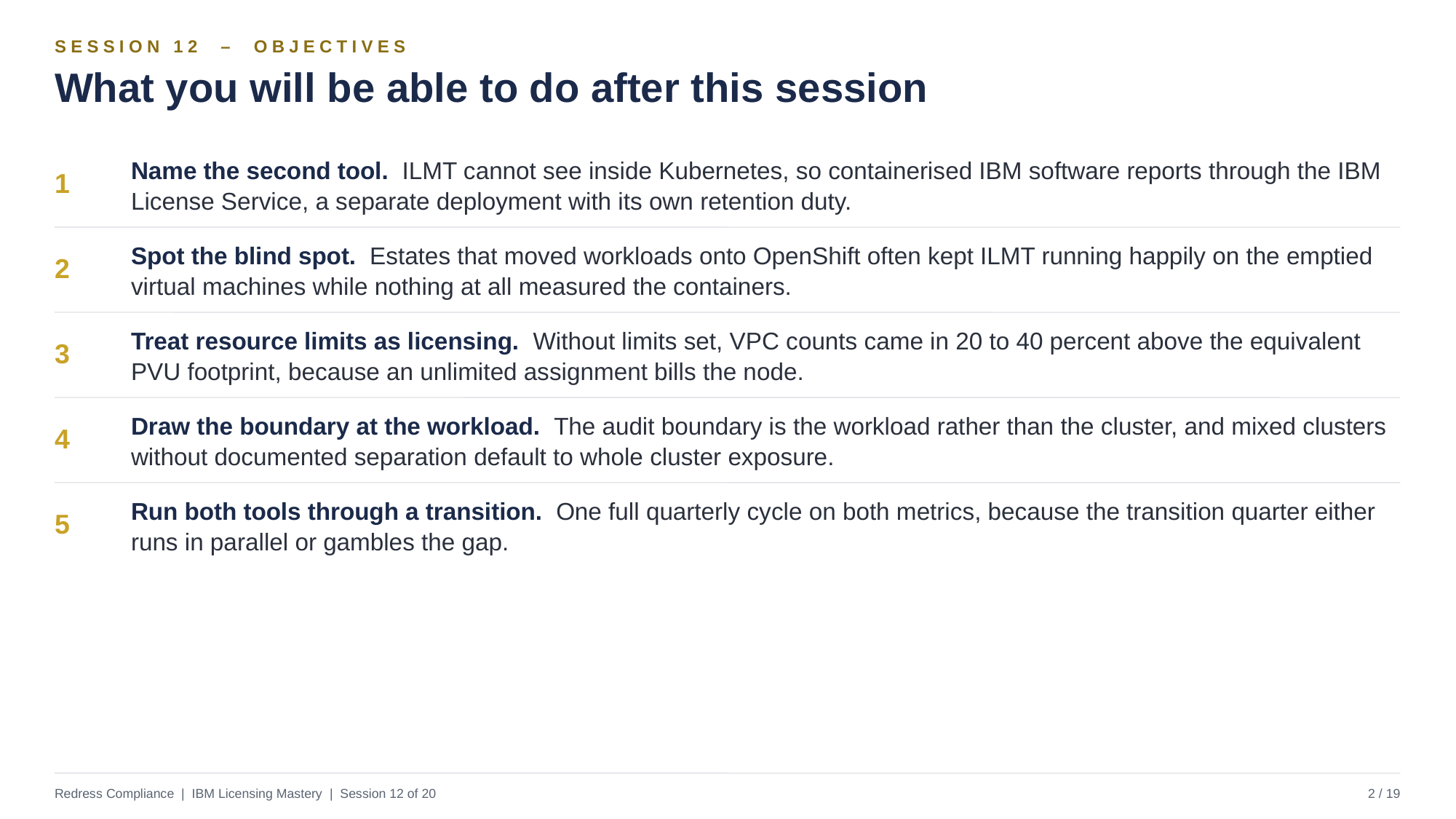

SESSION 12  –  OBJECTIVES
What you will be able to do after this session
Name the second tool.  ILMT cannot see inside Kubernetes, so containerised IBM software reports through the IBM License Service, a separate deployment with its own retention duty.
1

Spot the blind spot.  Estates that moved workloads onto OpenShift often kept ILMT running happily on the emptied virtual machines while nothing at all measured the containers.
2

Treat resource limits as licensing.  Without limits set, VPC counts came in 20 to 40 percent above the equivalent PVU footprint, because an unlimited assignment bills the node.
3

Draw the boundary at the workload.  The audit boundary is the workload rather than the cluster, and mixed clusters without documented separation default to whole cluster exposure.
4

Run both tools through a transition.  One full quarterly cycle on both metrics, because the transition quarter either runs in parallel or gambles the gap.
5

Redress Compliance  |  IBM Licensing Mastery  |  Session 12 of 20
2 / 19